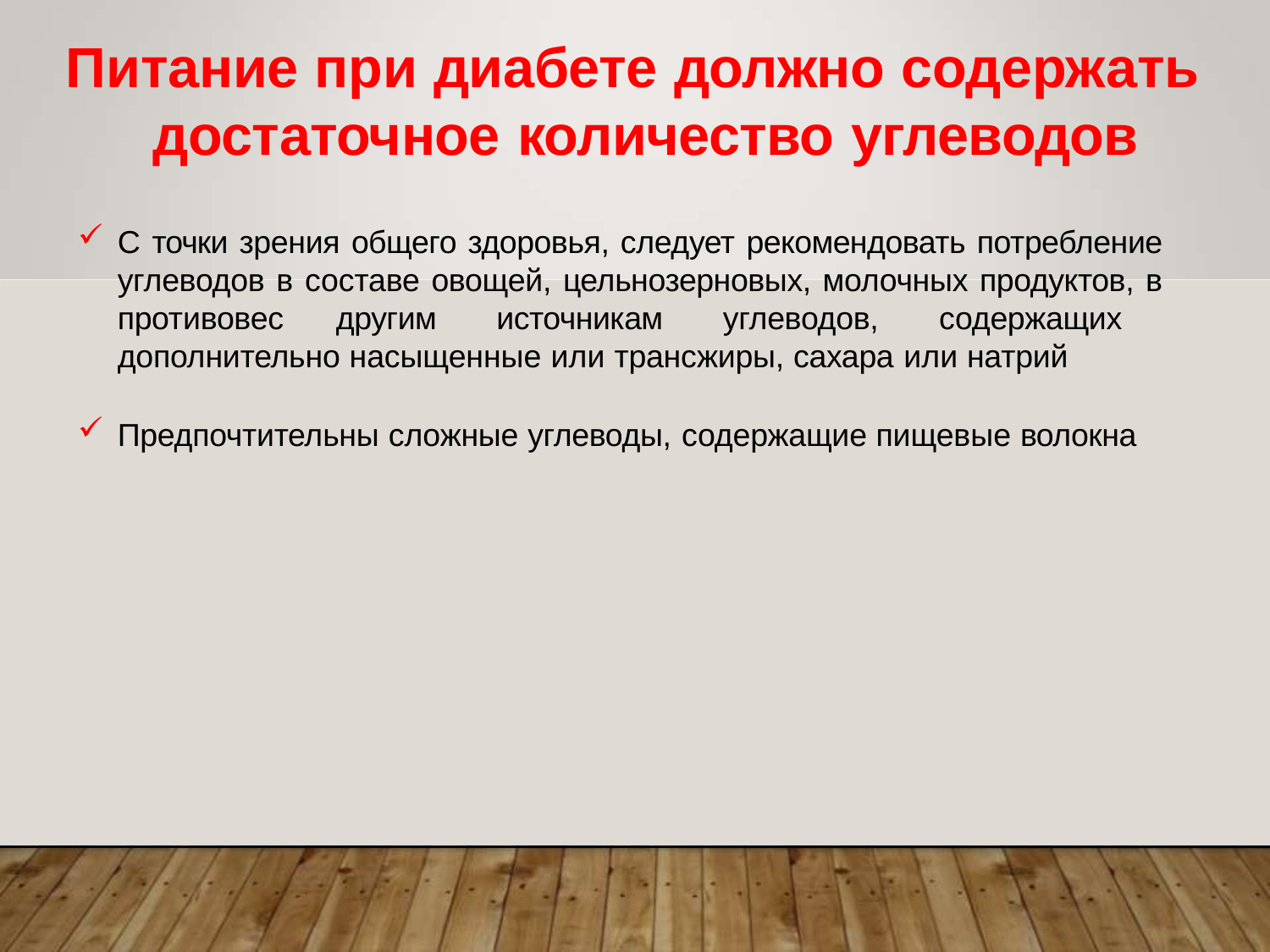

# Питание при диабете должно содержать  достаточное количество углеводов
С точки зрения общего здоровья, следует рекомендовать потребление  углеводов в составе овощей, цельнозерновых, молочных продуктов, в  противовес другим источникам углеводов, содержащих  дополнительно насыщенные или трансжиры, сахара или натрий

Предпочтительны сложные углеводы, содержащие пищевые волокна